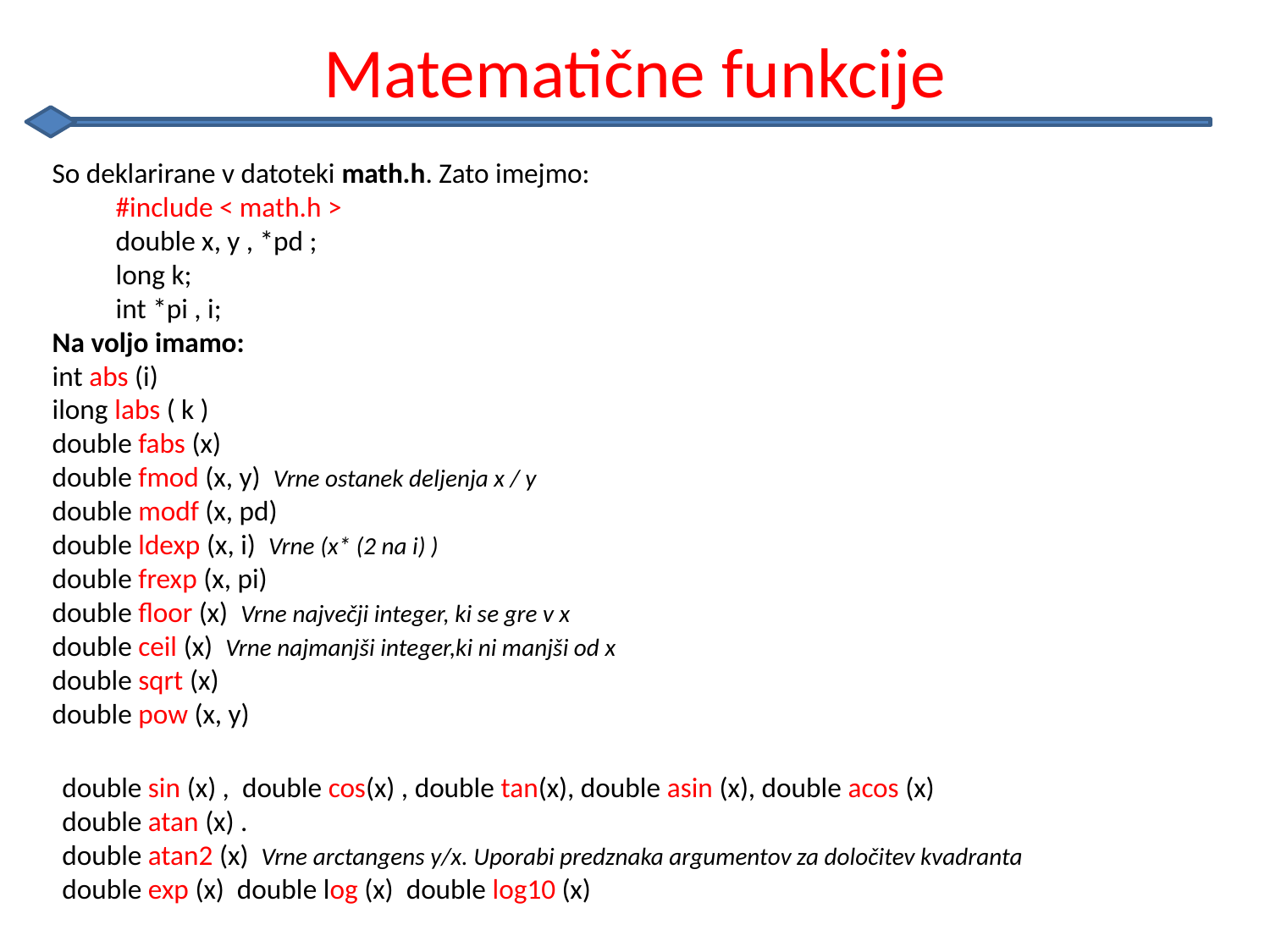

# Matematične funkcije
So deklarirane v datoteki math.h. Zato imejmo:
#include < math.h >
double x, y , *pd ;
long k;
int *pi , i;
Na voljo imamo:
int abs (i)
ilong labs ( k )
double fabs (x)
double fmod (x, y)  Vrne ostanek deljenja x / y
double modf (x, pd)
double ldexp (x, i)  Vrne (x* (2 na i) )
double frexp (x, pi)
double floor (x)  Vrne največji integer, ki se gre v x
double ceil (x)  Vrne najmanjši integer,ki ni manjši od x
double sqrt (x)
double pow (x, y)
double sin (x) ,  double cos(x) , double tan(x), double asin (x), double acos (x)
double atan (x) .
double atan2 (x)  Vrne arctangens y/x. Uporabi predznaka argumentov za določitev kvadranta
double exp (x)  double log (x)  double log10 (x)